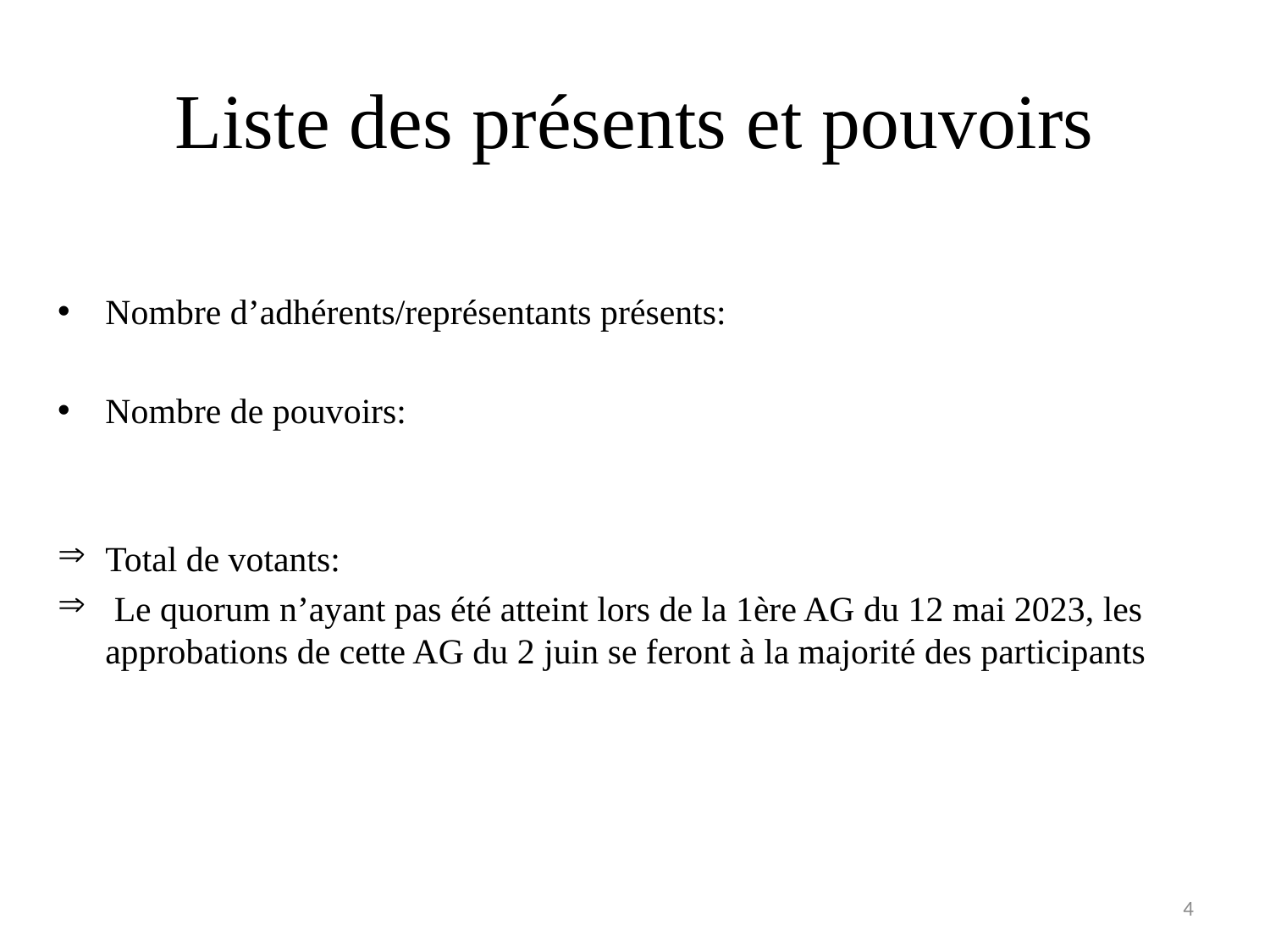

# Liste des présents et pouvoirs
Nombre d’adhérents/représentants présents:

Nombre de pouvoirs:

Total de votants:
 Le quorum n’ayant pas été atteint lors de la 1ère AG du 12 mai 2023, les approbations de cette AG du 2 juin se feront à la majorité des participants

4